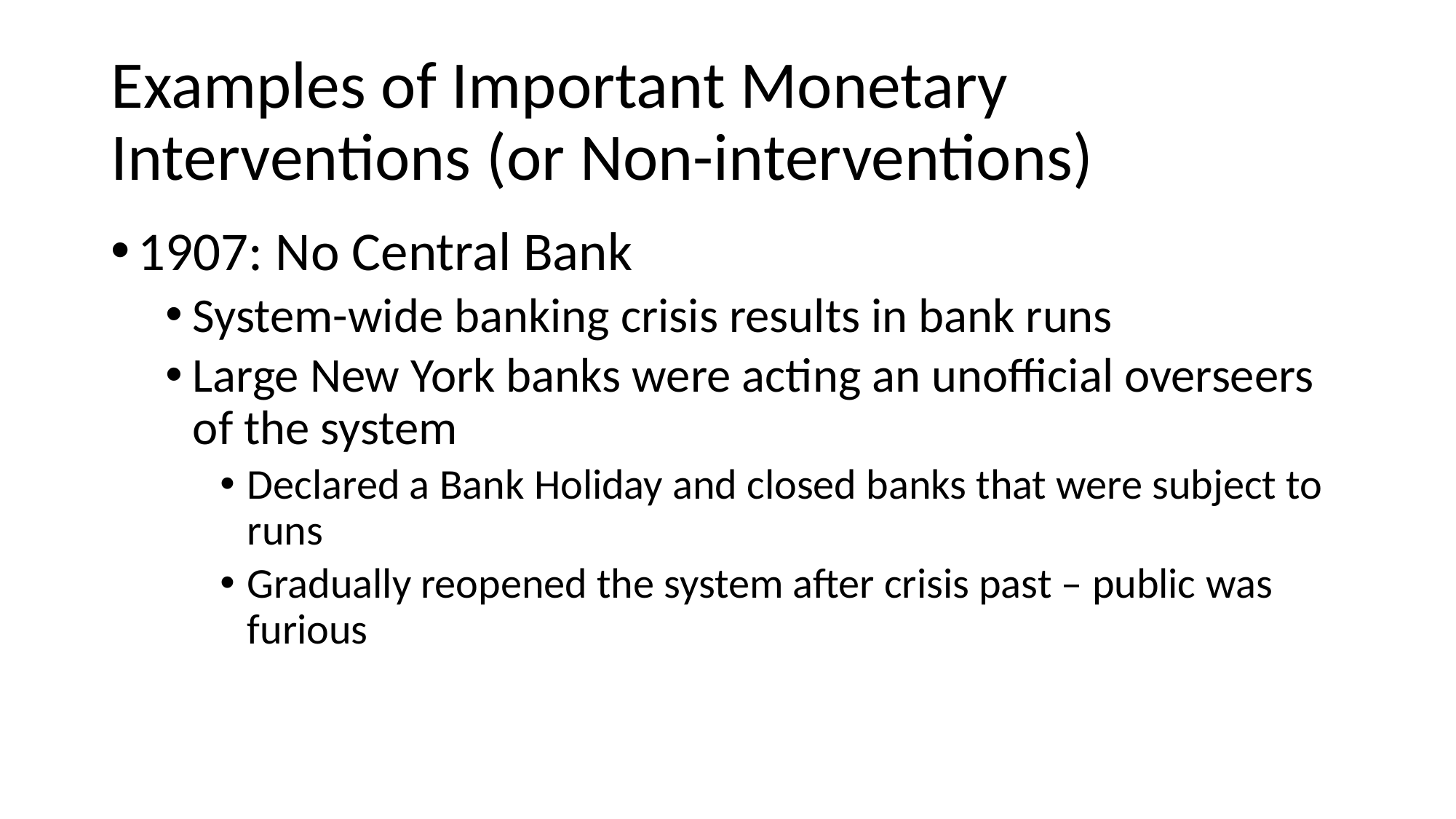

# Examples of Important Monetary Interventions (or Non-interventions)
1907: No Central Bank
System-wide banking crisis results in bank runs
Large New York banks were acting an unofficial overseers of the system
Declared a Bank Holiday and closed banks that were subject to runs
Gradually reopened the system after crisis past – public was furious